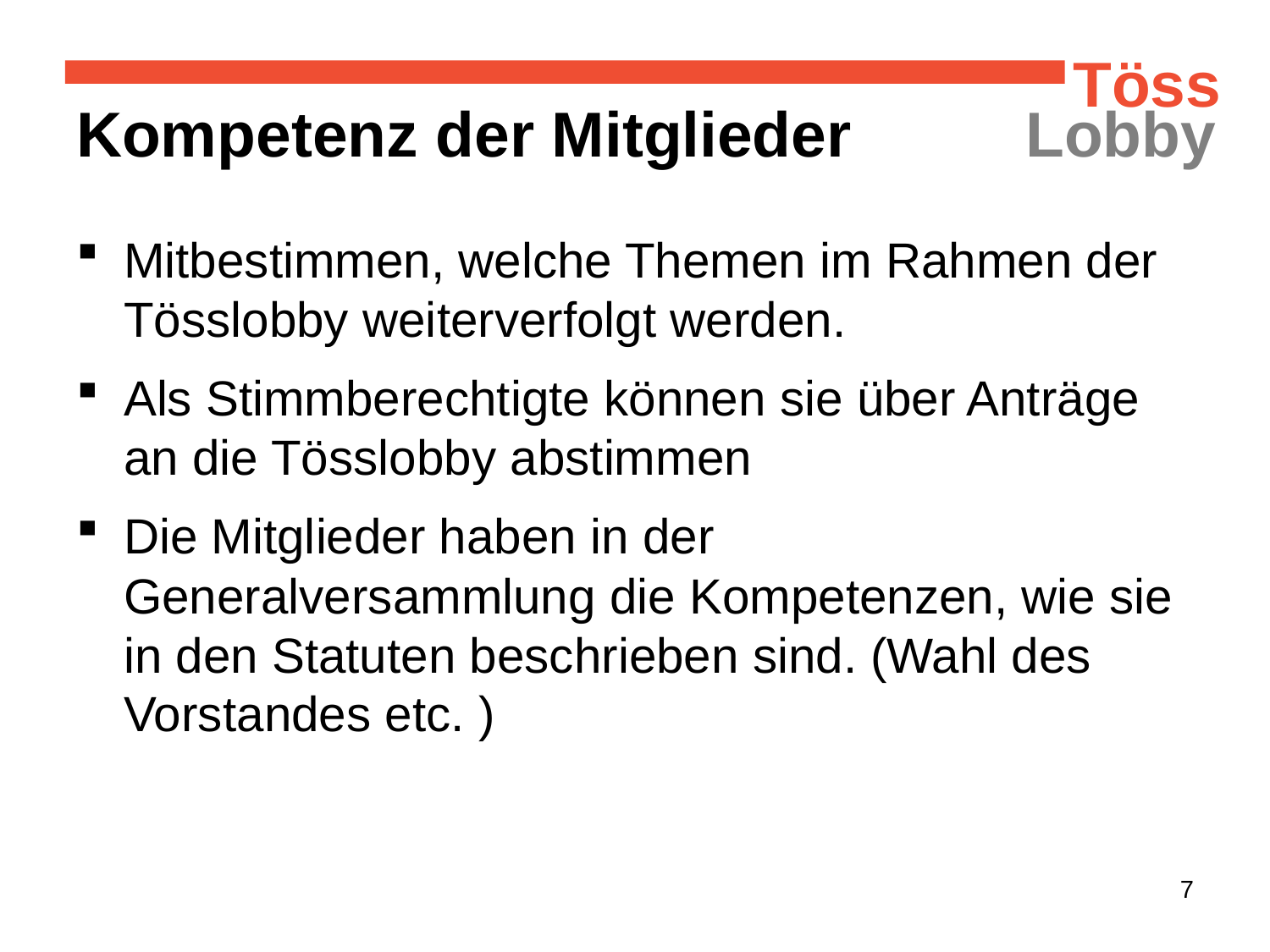

# Kompetenz der Mitglieder
Mitbestimmen, welche Themen im Rahmen der Tösslobby weiterverfolgt werden.
Als Stimmberechtigte können sie über Anträge an die Tösslobby abstimmen
Die Mitglieder haben in der Generalversammlung die Kompetenzen, wie sie in den Statuten beschrieben sind. (Wahl des Vorstandes etc. )

7